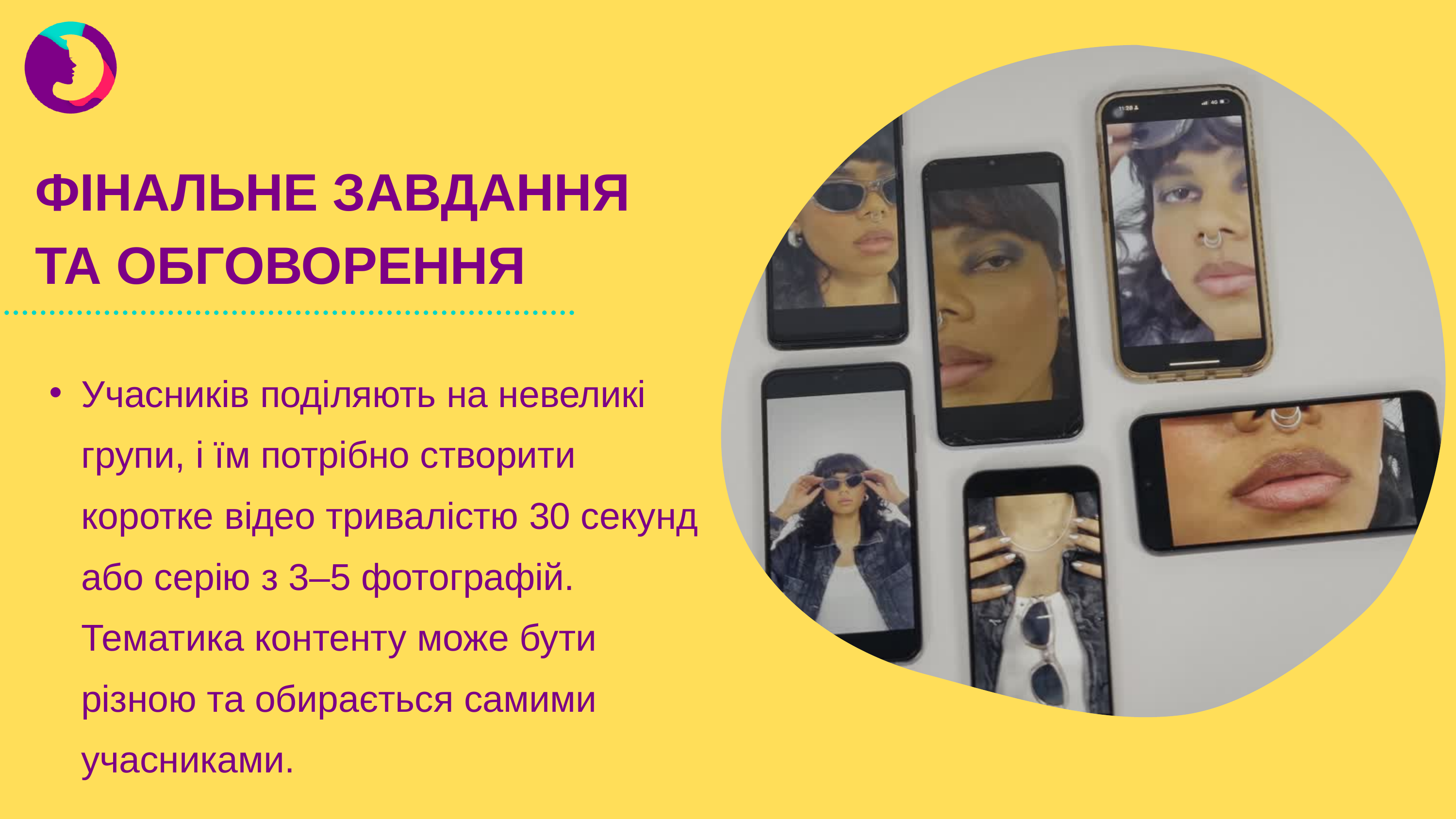

ФІНАЛЬНЕ ЗАВДАННЯ ТА ОБГОВОРЕННЯ

Учасників поділяють на невеликі групи, і їм потрібно створити коротке відео тривалістю 30 секунд або серію з 3–5 фотографій. Тематика контенту може бути різною та обирається самими учасниками.